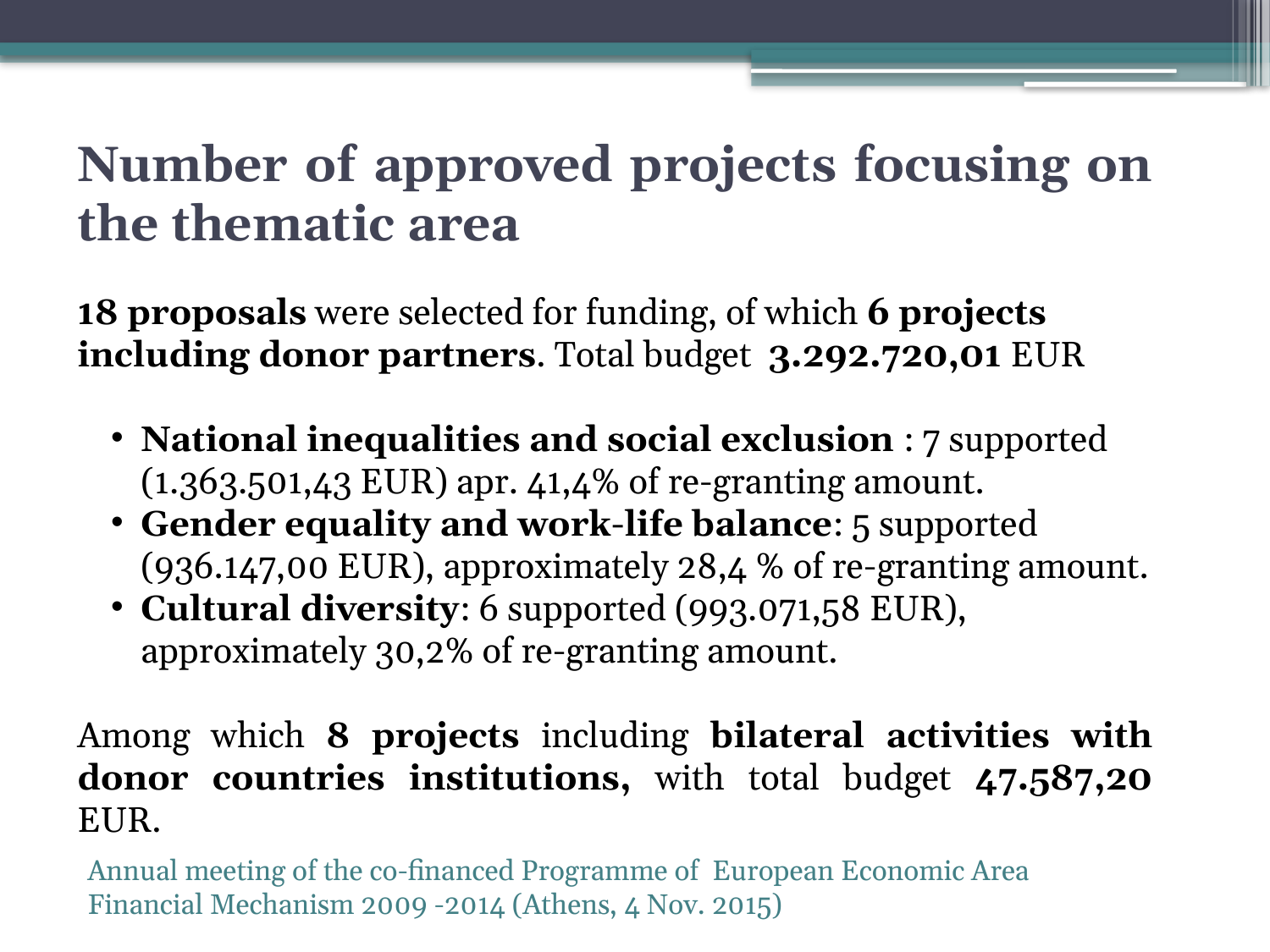

Number of approved projects focusing on the thematic area

18 proposals were selected for funding, of which 6 projects including donor partners. Total budget  3.292.720,01 EUR

National inequalities and social exclusion : 7 supported (1.363.501,43 EUR) apr. 41,4% of re-granting amount.
Gender equality and work-life balance: 5 supported (936.147,00 EUR), approximately 28,4 % of re-granting amount.
Cultural diversity: 6 supported (993.071,58 EUR), approximately 30,2% of re-granting amount.

Among which 8 projects including bilateral activities with donor countries institutions, with total budget 47.587,20 EUR.

Annual meeting of the co-financed Programme of  European Economic Area Financial Mechanism 2009 -2014 (Athens, 4 Nov. 2015)